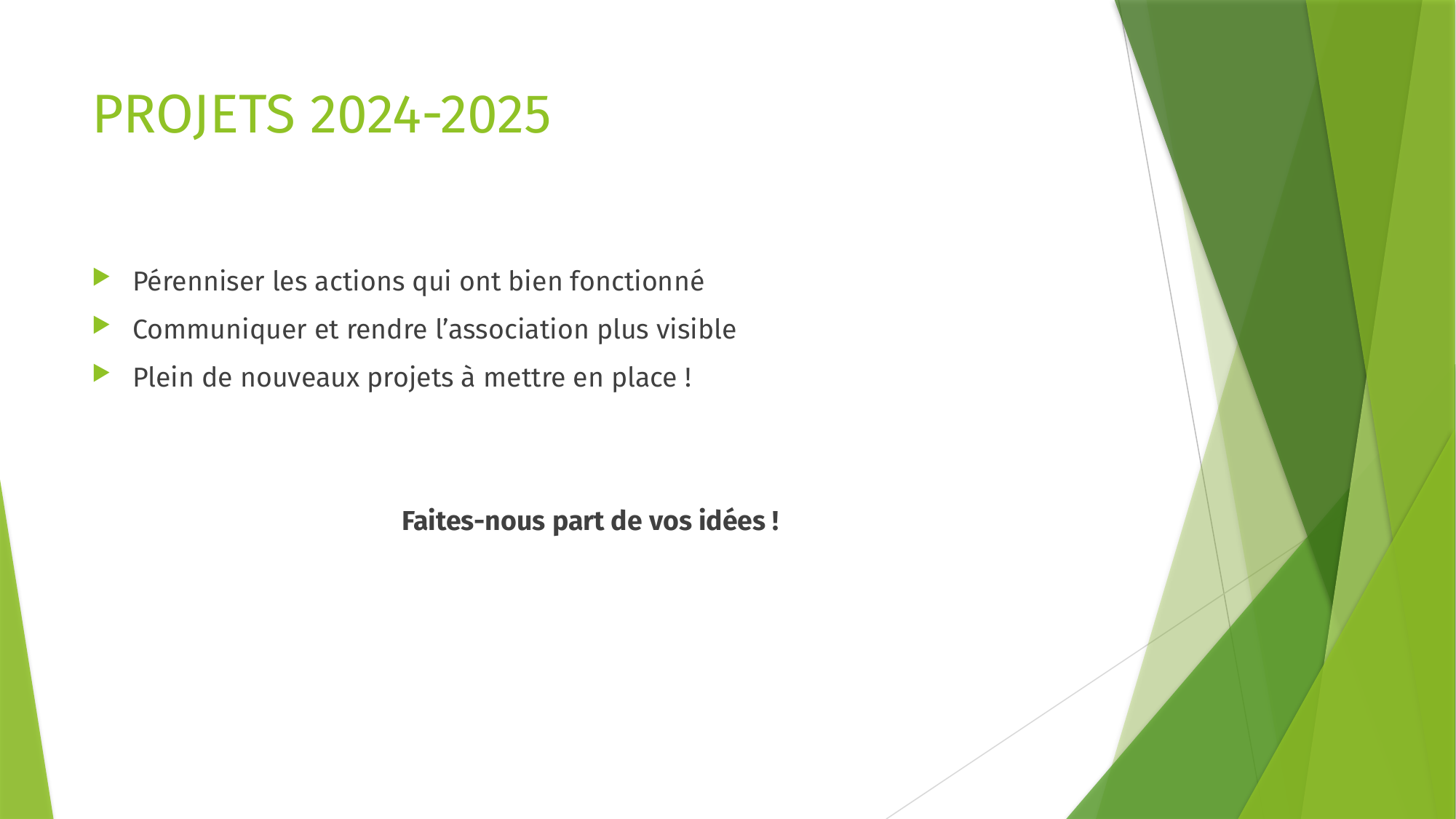

# PROJETS 2024-2025
Pérenniser les actions qui ont bien fonctionné
Communiquer et rendre l’association plus visible
Plein de nouveaux projets à mettre en place !

Faites-nous part de vos idées !